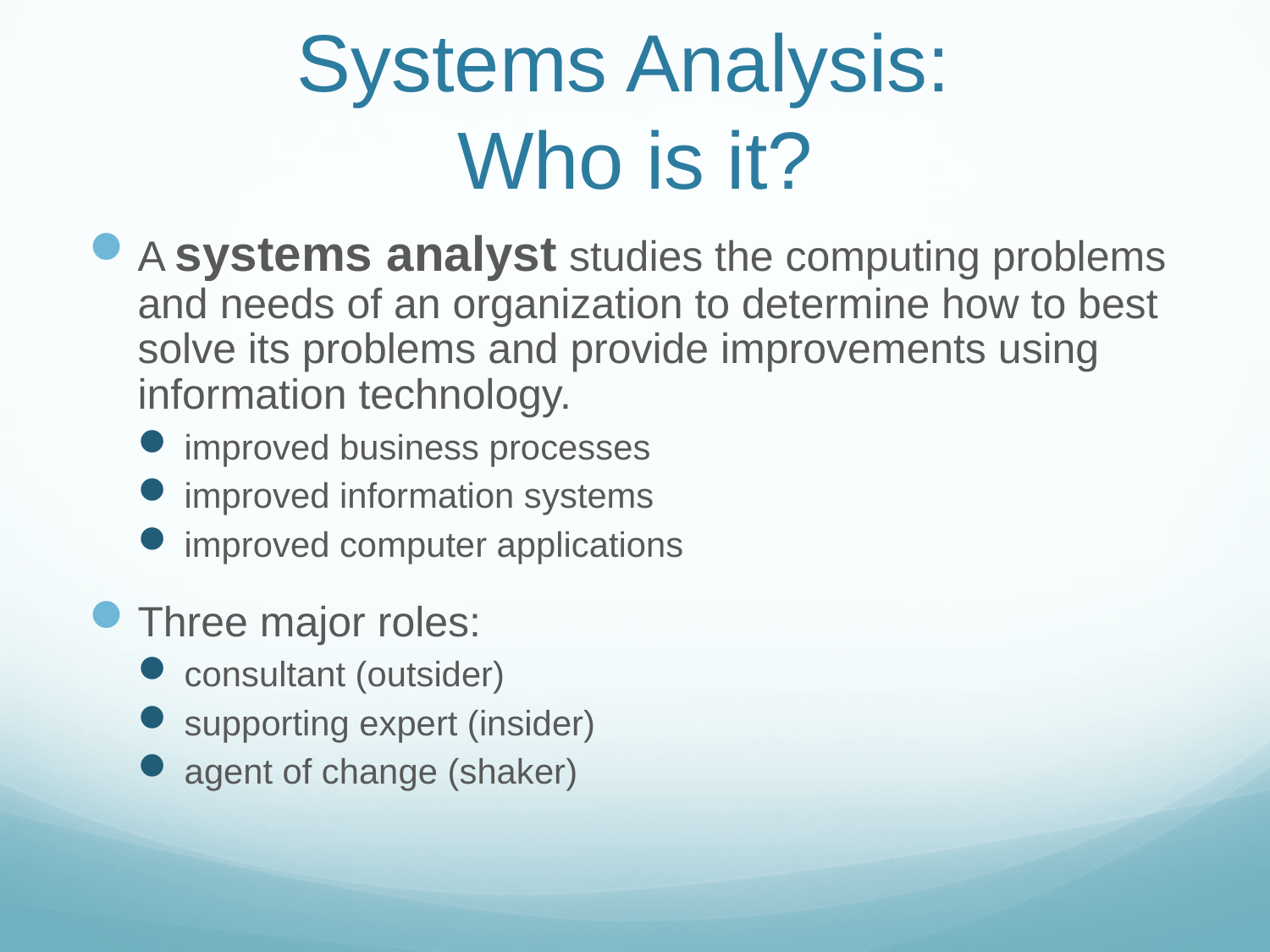

# Systems Analysis: Who is it?
A systems analyst studies the computing problems and needs of an organization to determine how to best solve its problems and provide improvements using information technology.
improved business processes
improved information systems
improved computer applications
Three major roles:
consultant (outsider)
supporting expert (insider)
agent of change (shaker)